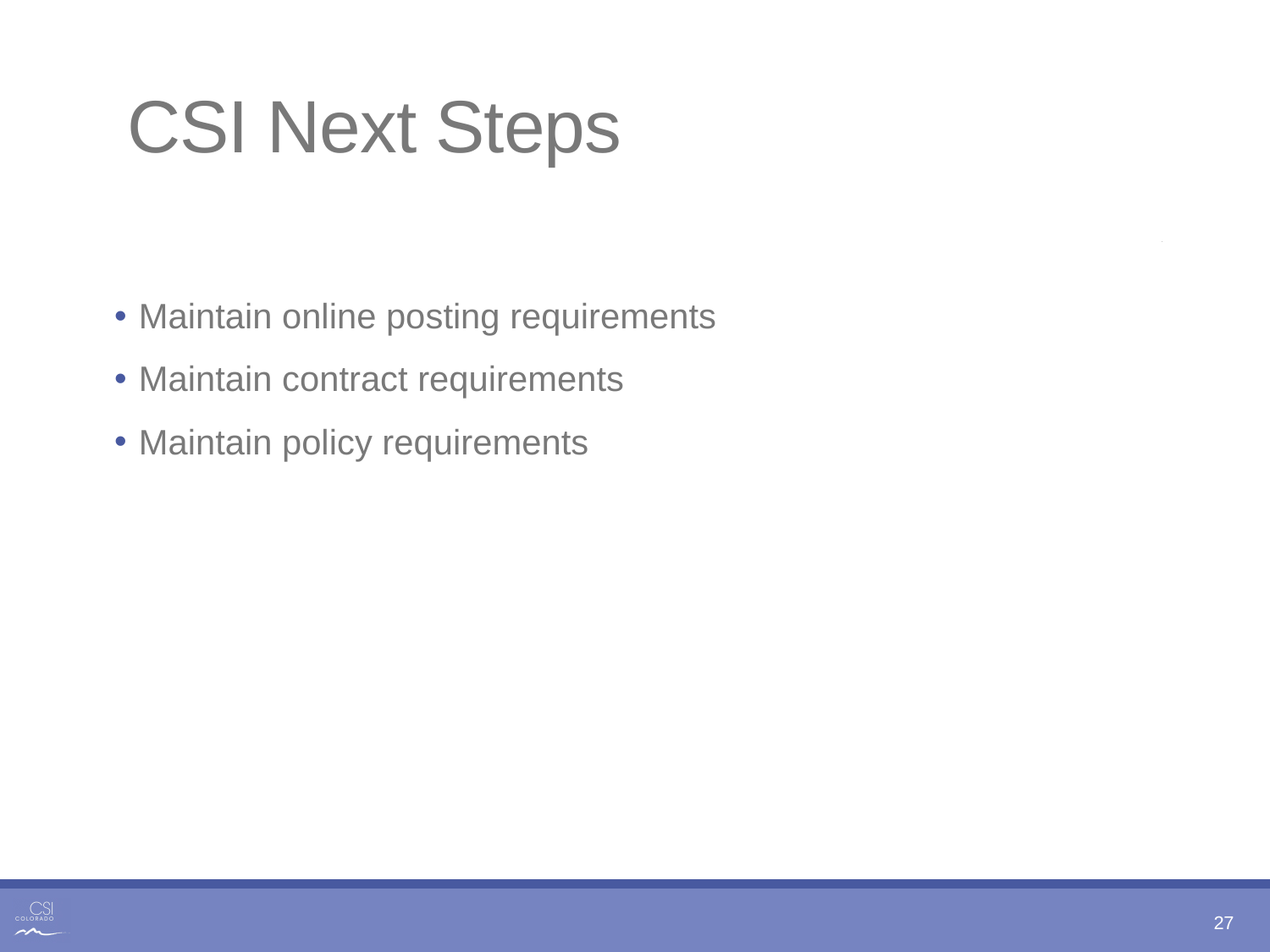

# CSI Next Steps
Maintain online posting requirements
Maintain contract requirements
Maintain policy requirements

27